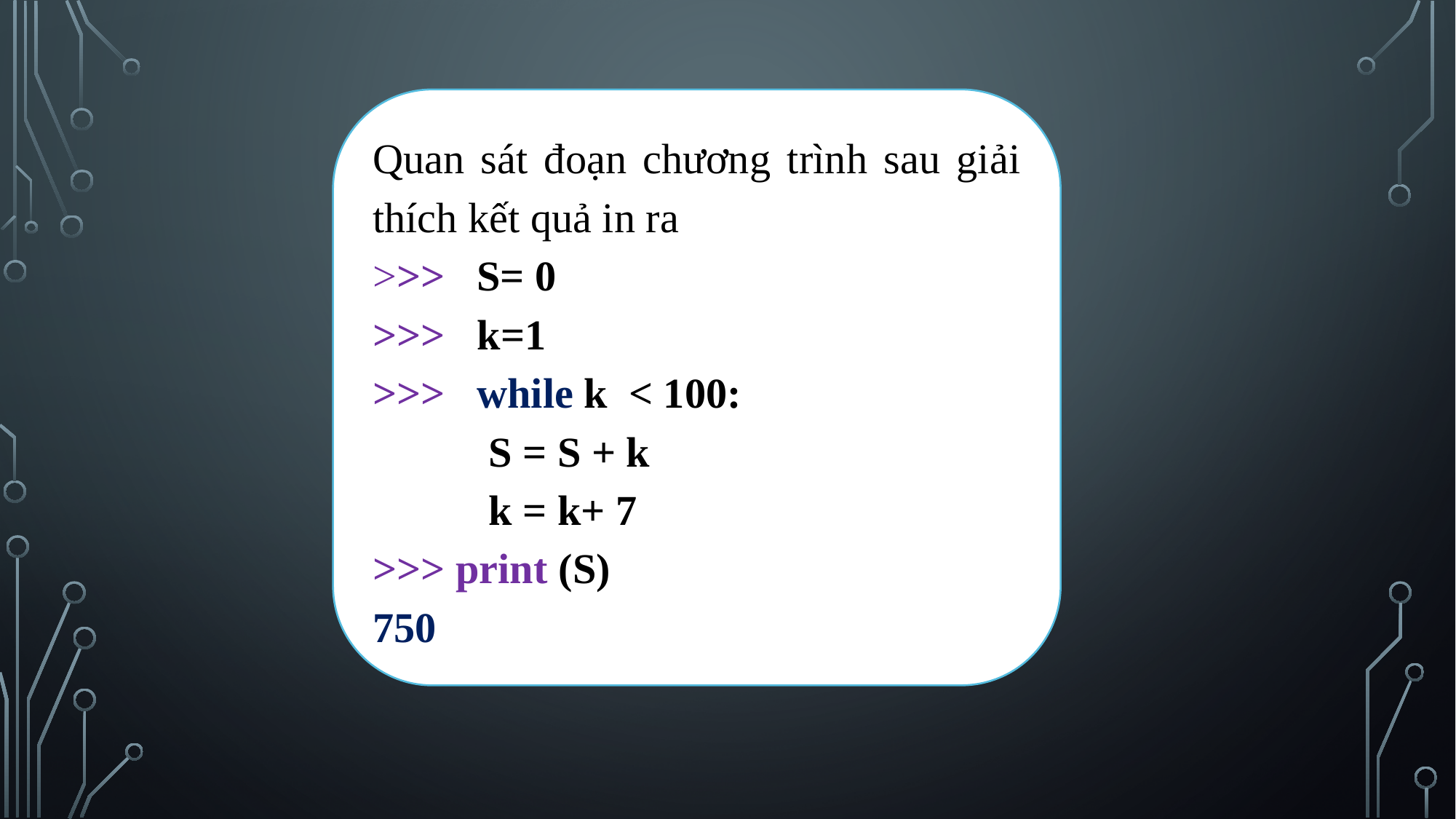

Quan sát đoạn chương trình sau giải thích kết quả in ra
>>>   S= 0
>>>   k=1
>>>   while k  < 100:
           S = S + k
           k = k+ 7
>>> print (S)
750